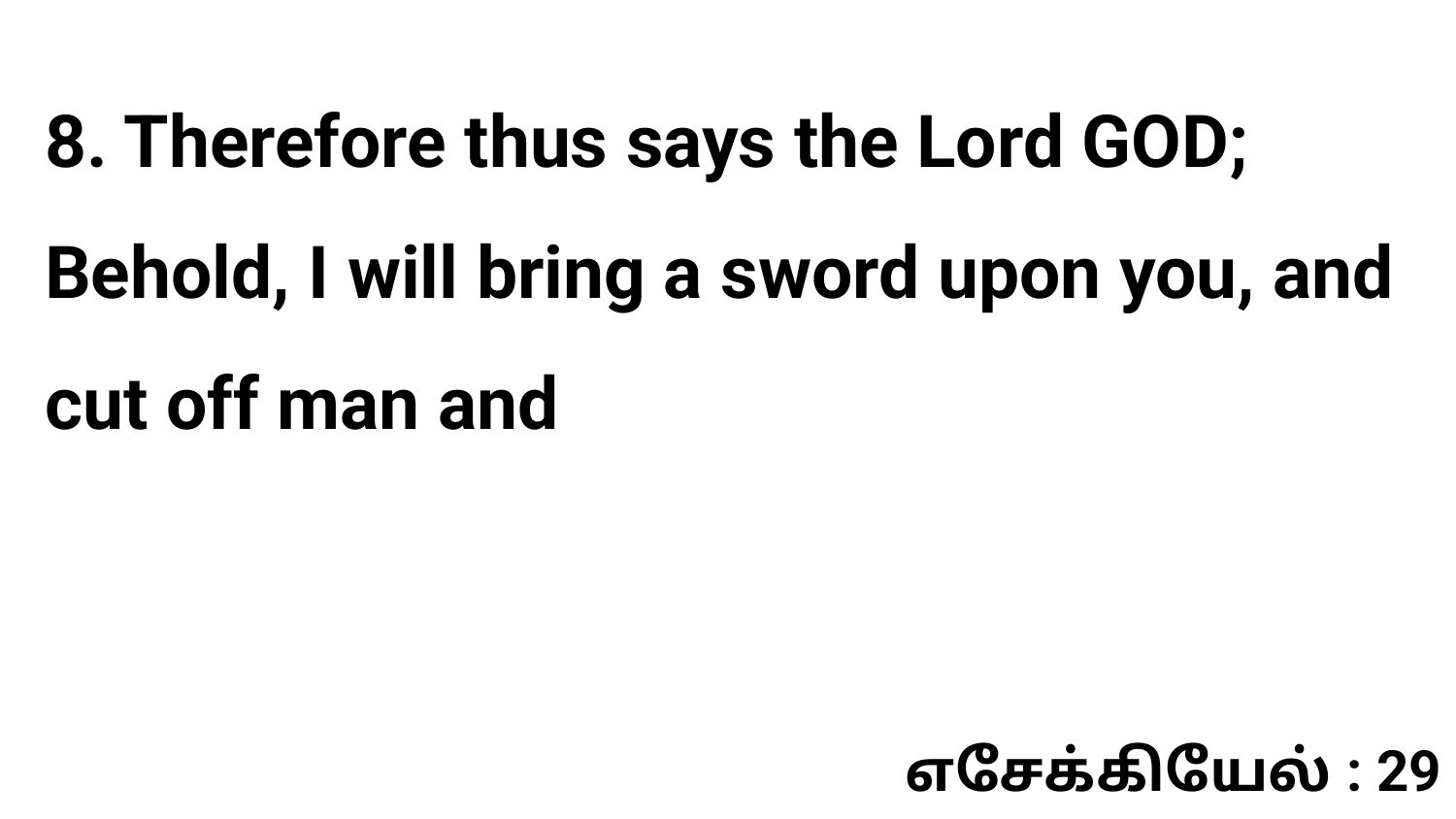

8. Therefore thus says the Lord GOD; Behold, I will bring a sword upon you, and cut off man and
எசேக்கியேல் : 29